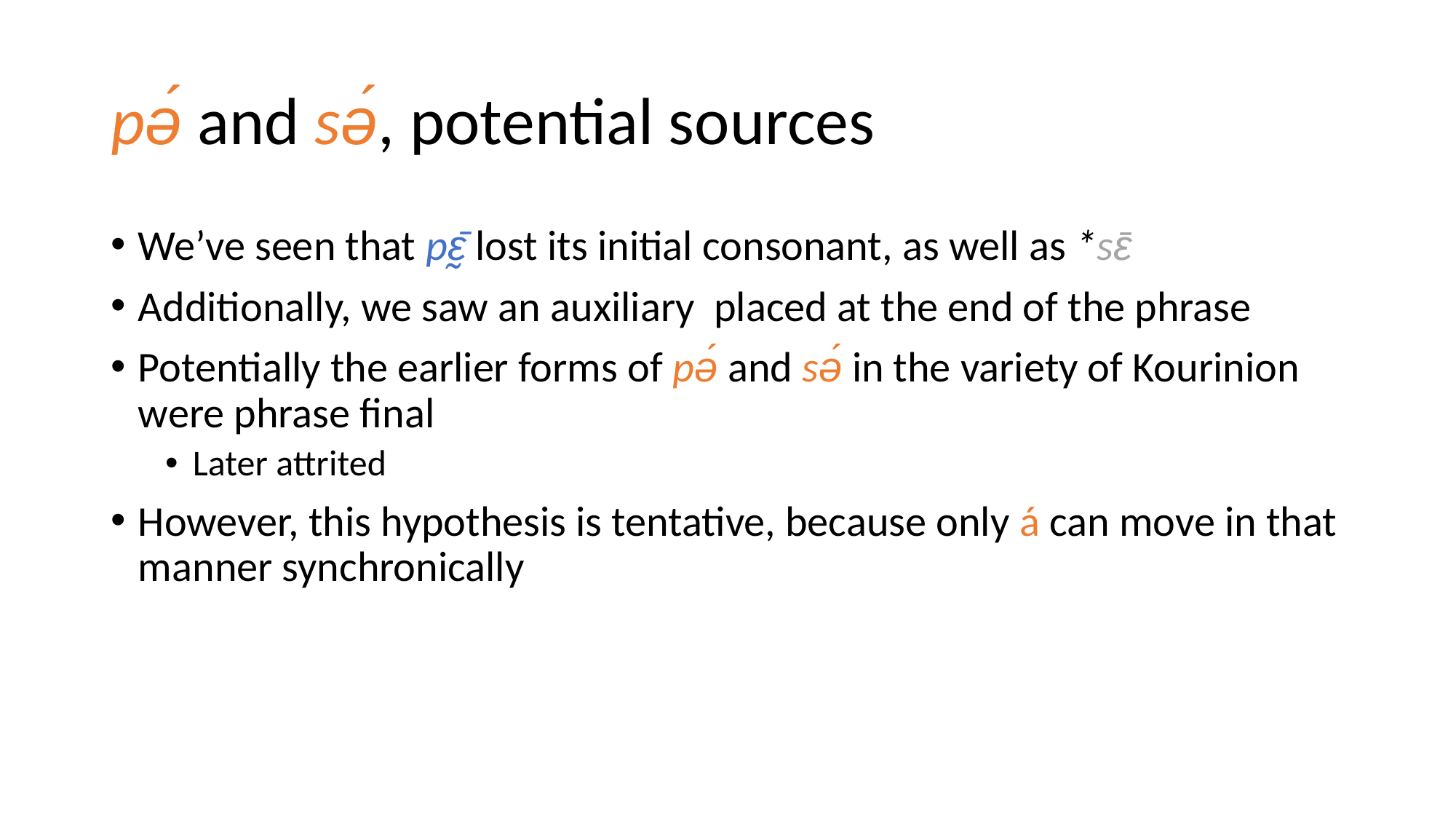

# pə́ and sə́, potential sources
We’ve seen that pɛ̰̄ lost its initial consonant, as well as *sɛ̄
Additionally, we saw an auxiliary  placed at the end of the phrase
Potentially the earlier forms of pə́ and sə́ in the variety of Kourinion were phrase final
Later attrited
However, this hypothesis is tentative, because only á can move in that manner synchronically